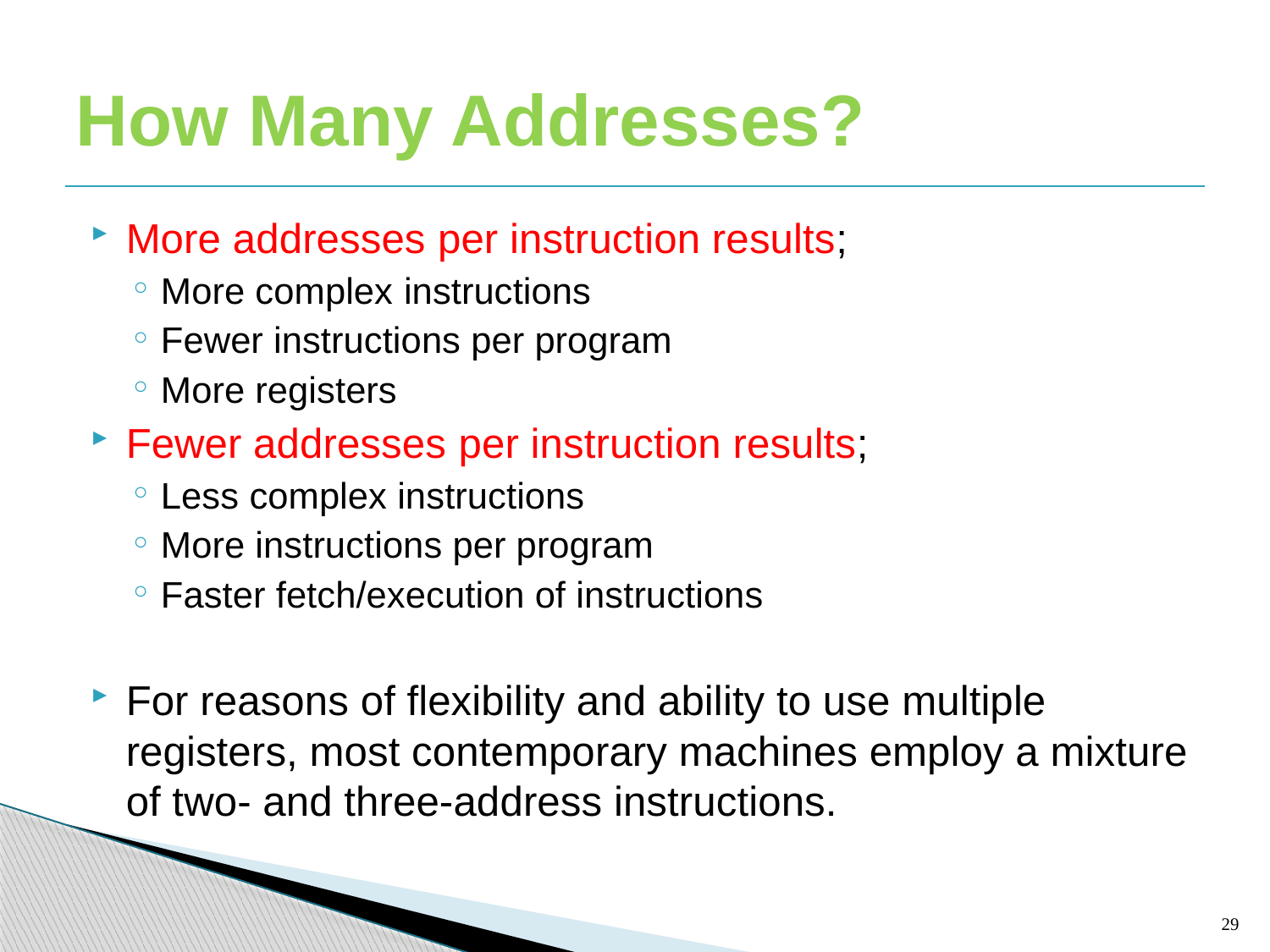

# How Many Addresses?
More addresses per instruction results;
More complex instructions
Fewer instructions per program
More registers
Fewer addresses per instruction results;
Less complex instructions
More instructions per program
Faster fetch/execution of instructions

For reasons of flexibility and ability to use multiple registers, most contemporary machines employ a mixture of two- and three-address instructions.

29